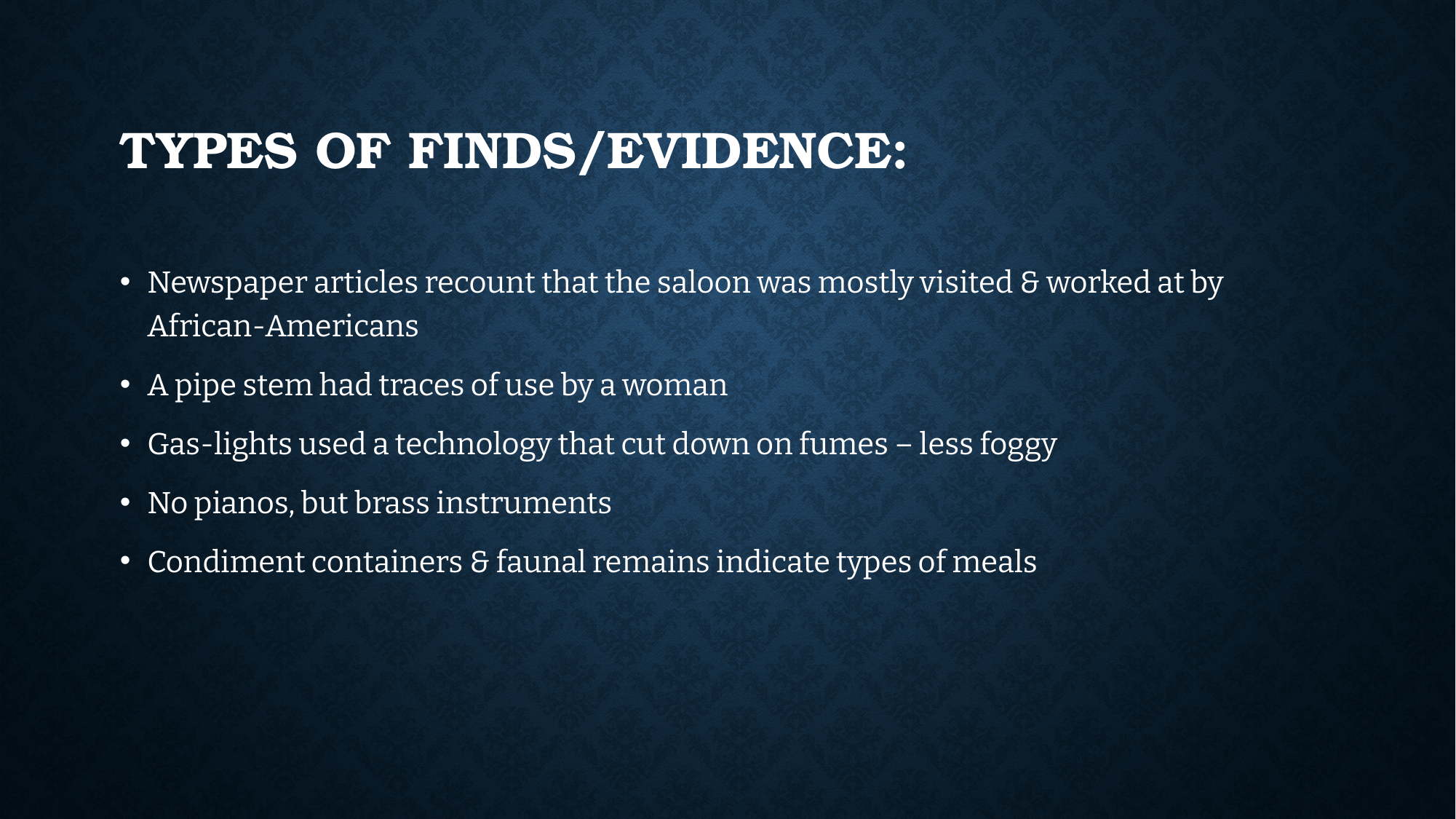

# Types of finds/evidence:
Newspaper articles recount that the saloon was mostly visited & worked at by African-Americans
A pipe stem had traces of use by a woman
Gas-lights used a technology that cut down on fumes – less foggy
No pianos, but brass instruments
Condiment containers & faunal remains indicate types of meals